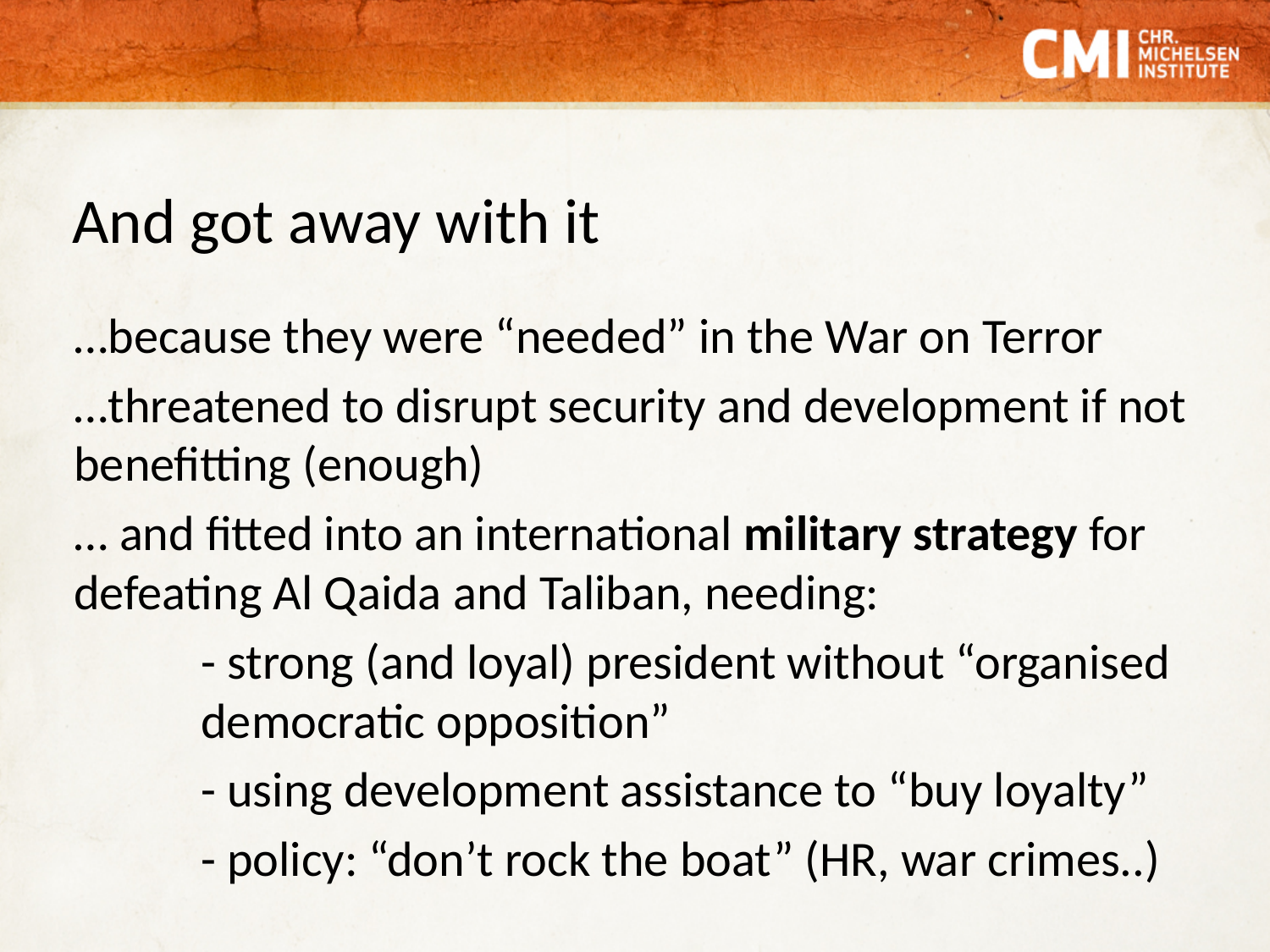

# And got away with it
…because they were “needed” in the War on Terror
…threatened to disrupt security and development if not benefitting (enough)
… and fitted into an international military strategy for defeating Al Qaida and Taliban, needing:
	- strong (and loyal) president without “organised 	democratic opposition”
	- using development assistance to “buy loyalty”
	- policy: “don’t rock the boat” (HR, war crimes..)